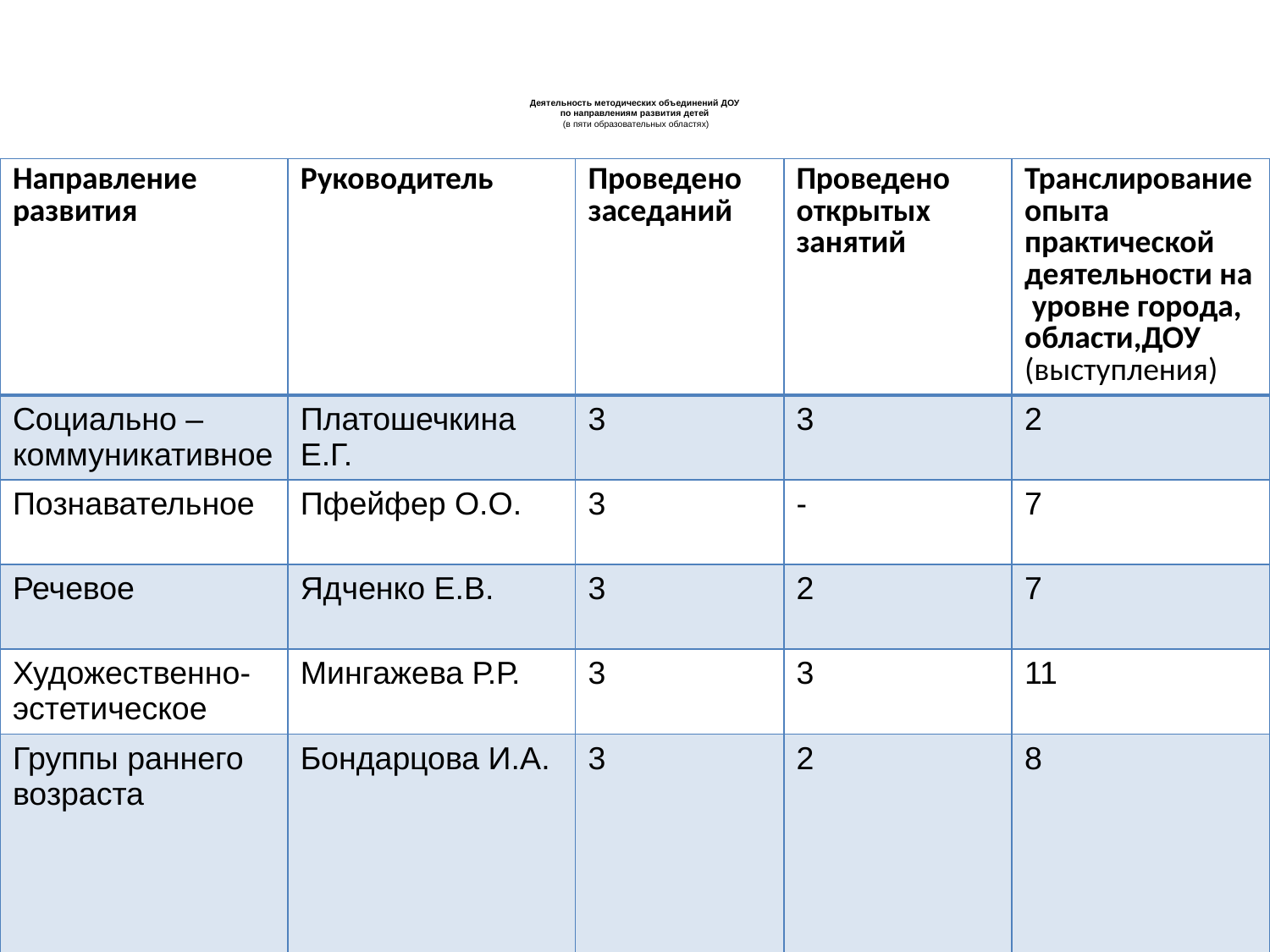

# Деятельность методических объединений ДОУ по направлениям развития детей (в пяти образовательных областях)
| Направление развития | Руководитель | Проведено заседаний | Проведено открытых занятий | Транслирование опыта практической деятельности на уровне города, области,ДОУ (выступления) |
| --- | --- | --- | --- | --- |
| Социально – коммуникативное | Платошечкина Е.Г. | 3 | 3 | 2 |
| Познавательное | Пфейфер О.О. | 3 | - | 7 |
| Речевое | Ядченко Е.В. | 3 | 2 | 7 |
| Художественно-эстетическое | Мингажева Р.Р. | 3 | 3 | 11 |
| Группы раннего возраста | Бондарцова И.А. | 3 | 2 | 8 |